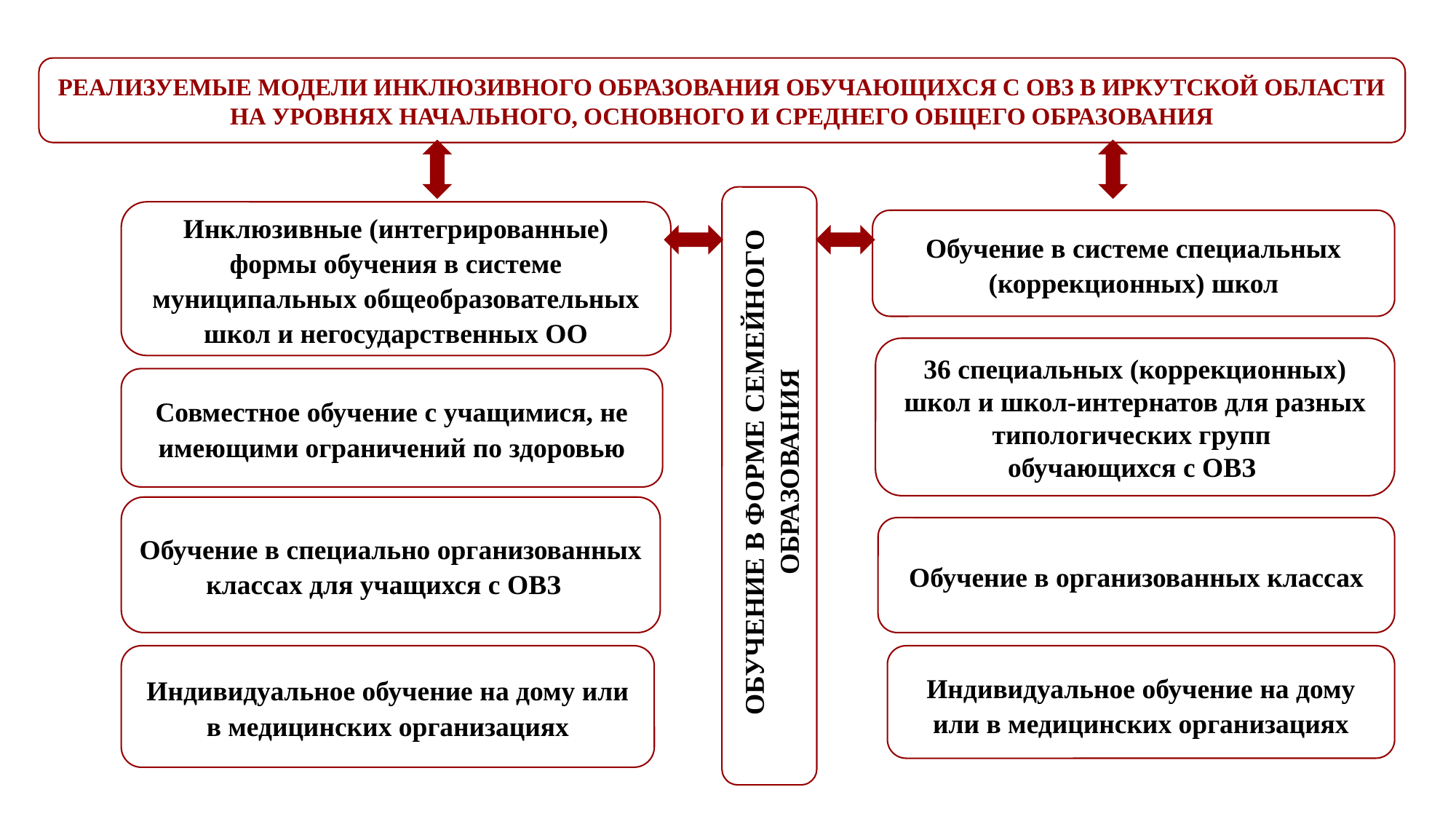

Реализуемые Модели инклюзивного образования обучающихся с ОВЗ в Иркутской области на уровнях начального, основного и среднего общего образования
Инклюзивные (интегрированные) формы обучения в системе муниципальных общеобразовательных школ и негосударственных ОО
Совместное обучение с учащимися, не имеющими ограничений по здоровью
Обучение в специально организованных классах для учащихся с ОВЗ
Индивидуальное обучение на дому или в медицинских организациях
Обучение в системе специальных (коррекционных) школ
36 специальных (коррекционных) школ и школ-интернатов для разных типологических групп
обучающихся с ОВЗ
Обучение в организованных классах

Индивидуальное обучение на дому или в медицинских организациях

Обучение в форме семейного образования